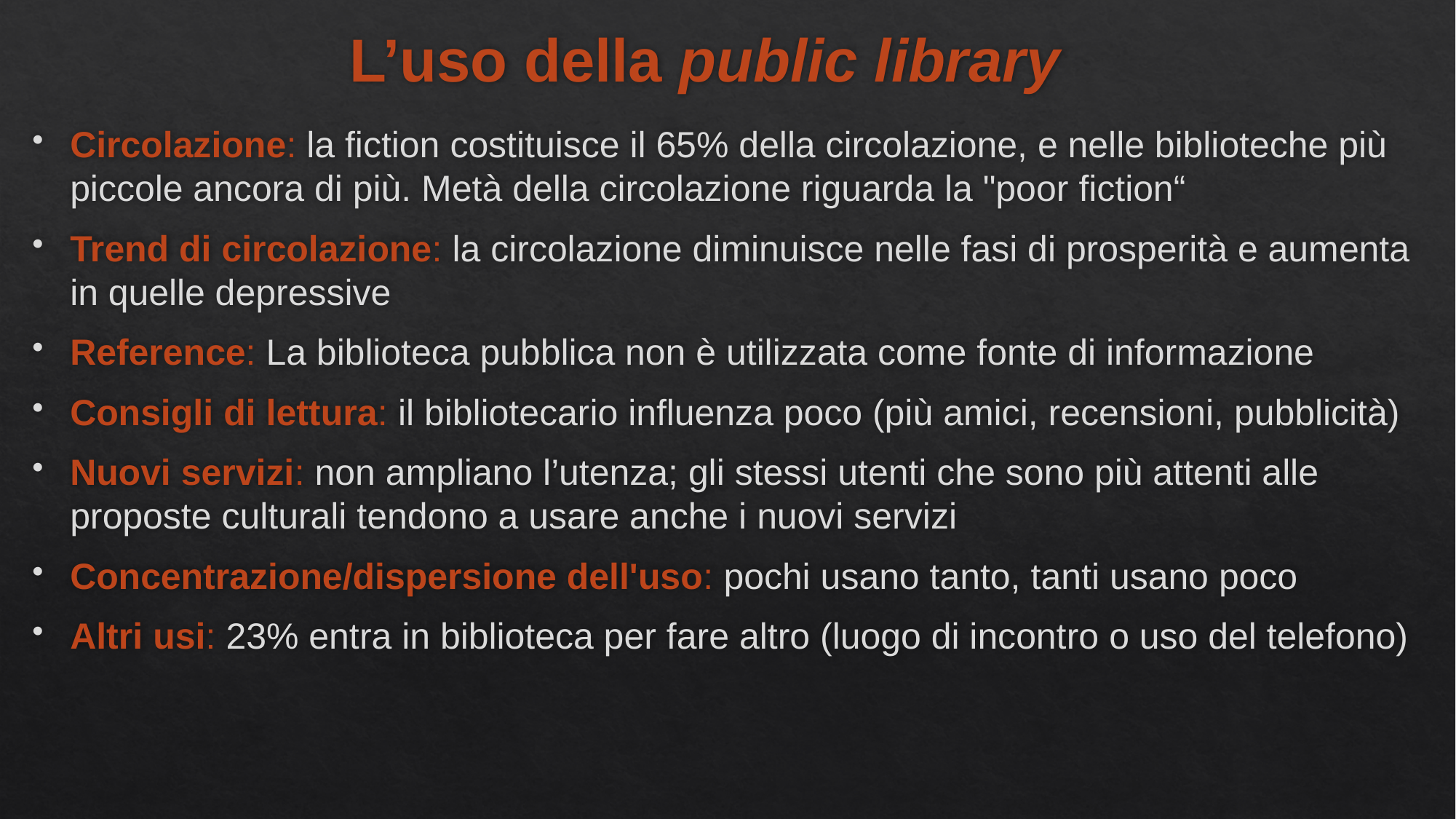

# L’uso della public library
Circolazione: la fiction costituisce il 65% della circolazione, e nelle biblioteche più piccole ancora di più. Metà della circolazione riguarda la "poor fiction“
Trend di circolazione: la circolazione diminuisce nelle fasi di prosperità e aumenta in quelle depressive
Reference: La biblioteca pubblica non è utilizzata come fonte di informazione
Consigli di lettura: il bibliotecario influenza poco (più amici, recensioni, pubblicità)
Nuovi servizi: non ampliano l’utenza; gli stessi utenti che sono più attenti alle proposte culturali tendono a usare anche i nuovi servizi
Concentrazione/dispersione dell'uso: pochi usano tanto, tanti usano poco
Altri usi: 23% entra in biblioteca per fare altro (luogo di incontro o uso del telefono)